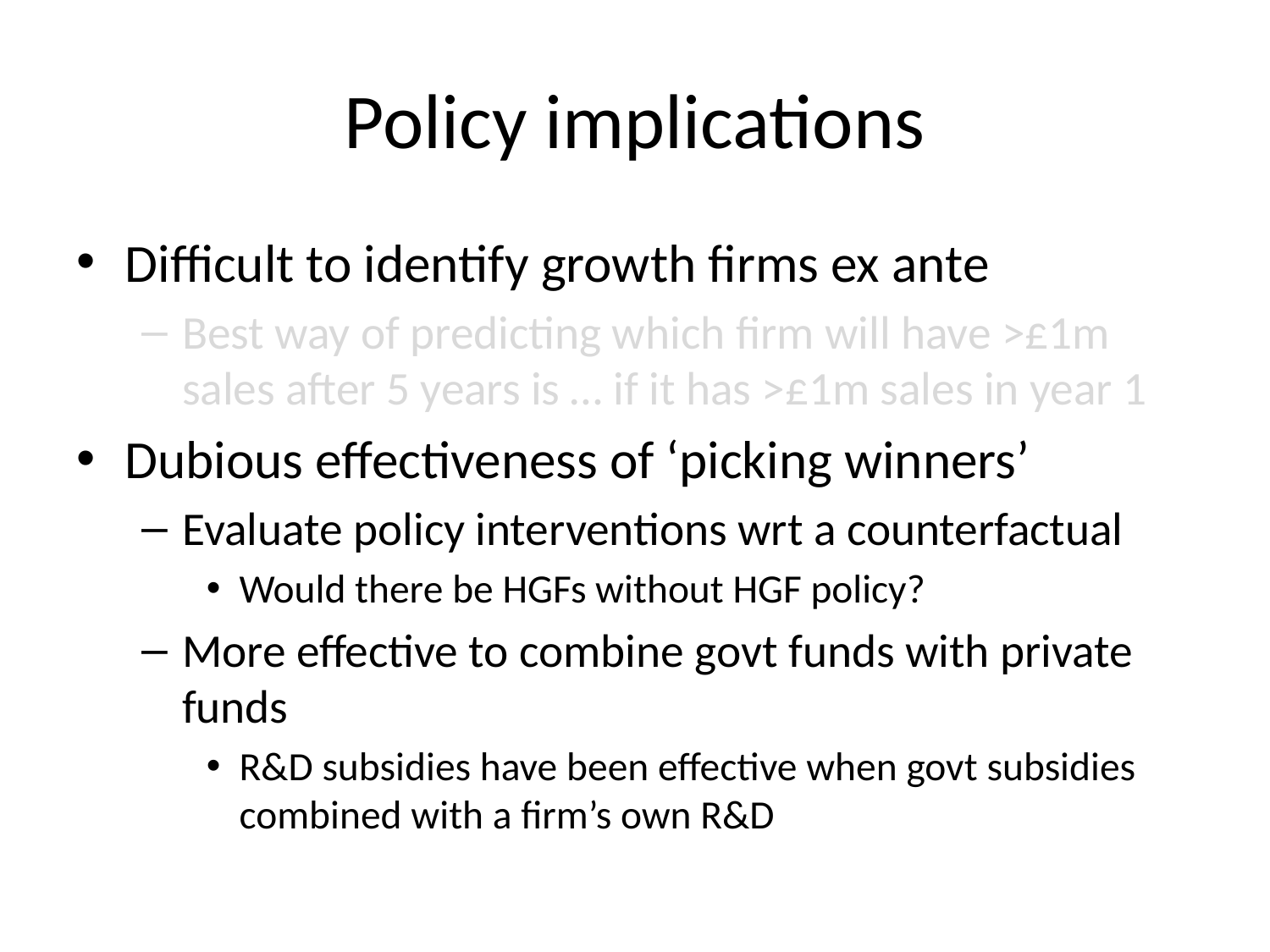

# Policy implications
Difficult to identify growth firms ex ante
Best way of predicting which firm will have >£1m sales after 5 years is … if it has >£1m sales in year 1
Dubious effectiveness of ‘picking winners’
Evaluate policy interventions wrt a counterfactual
Would there be HGFs without HGF policy?
More effective to combine govt funds with private funds
R&D subsidies have been effective when govt subsidies combined with a firm’s own R&D